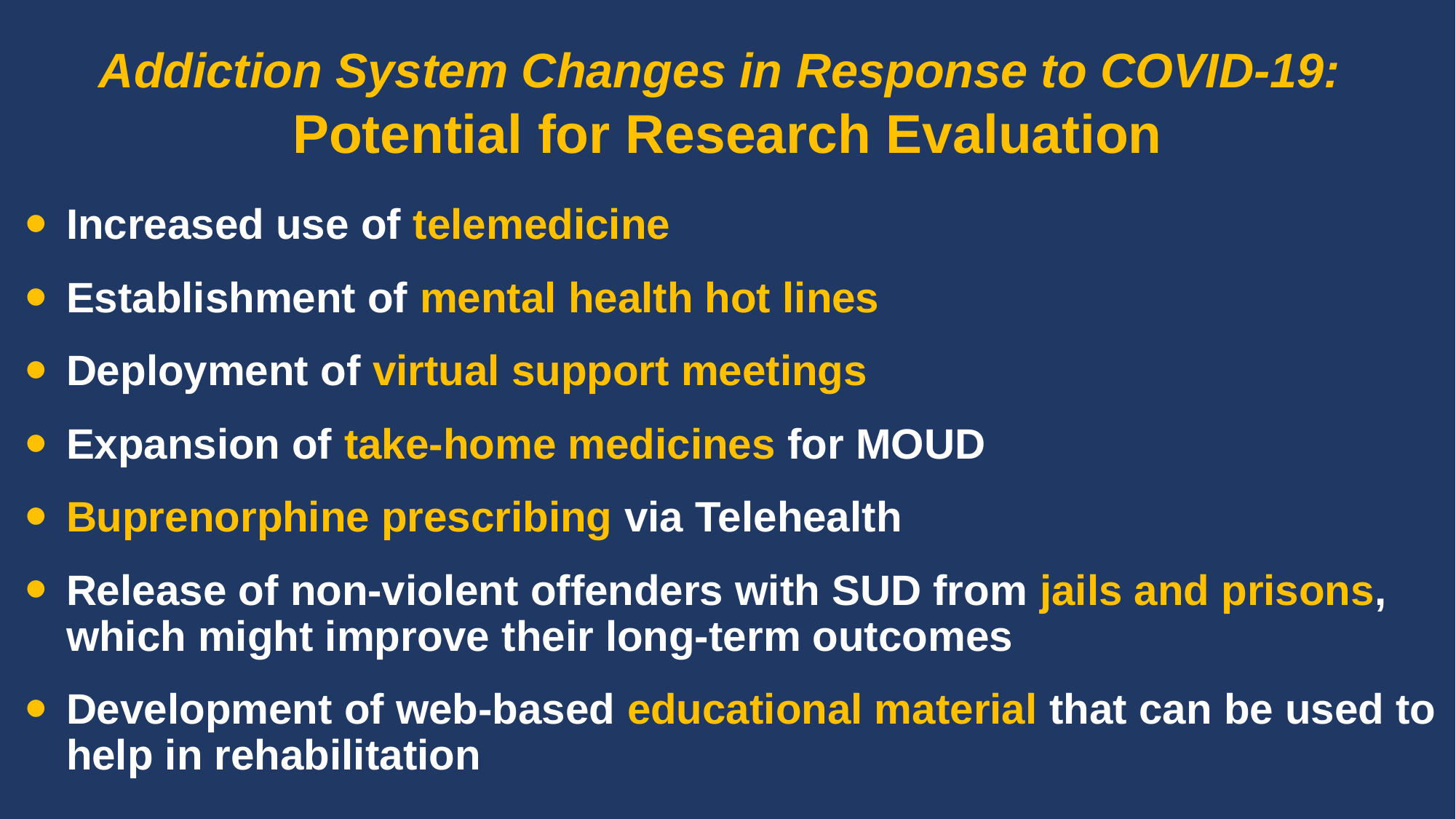

Addiction System Changes in Response to COVID-19:
Potential for Research Evaluation
Increased use of telemedicine
Establishment of mental health hot lines
Deployment of virtual support meetings
Expansion of take-home medicines for MOUD
Buprenorphine prescribing via Telehealth
Release of non-violent offenders with SUD from jails and prisons,    which might improve their long-term outcomes
Development of web-based educational material that can be used to help in rehabilitation